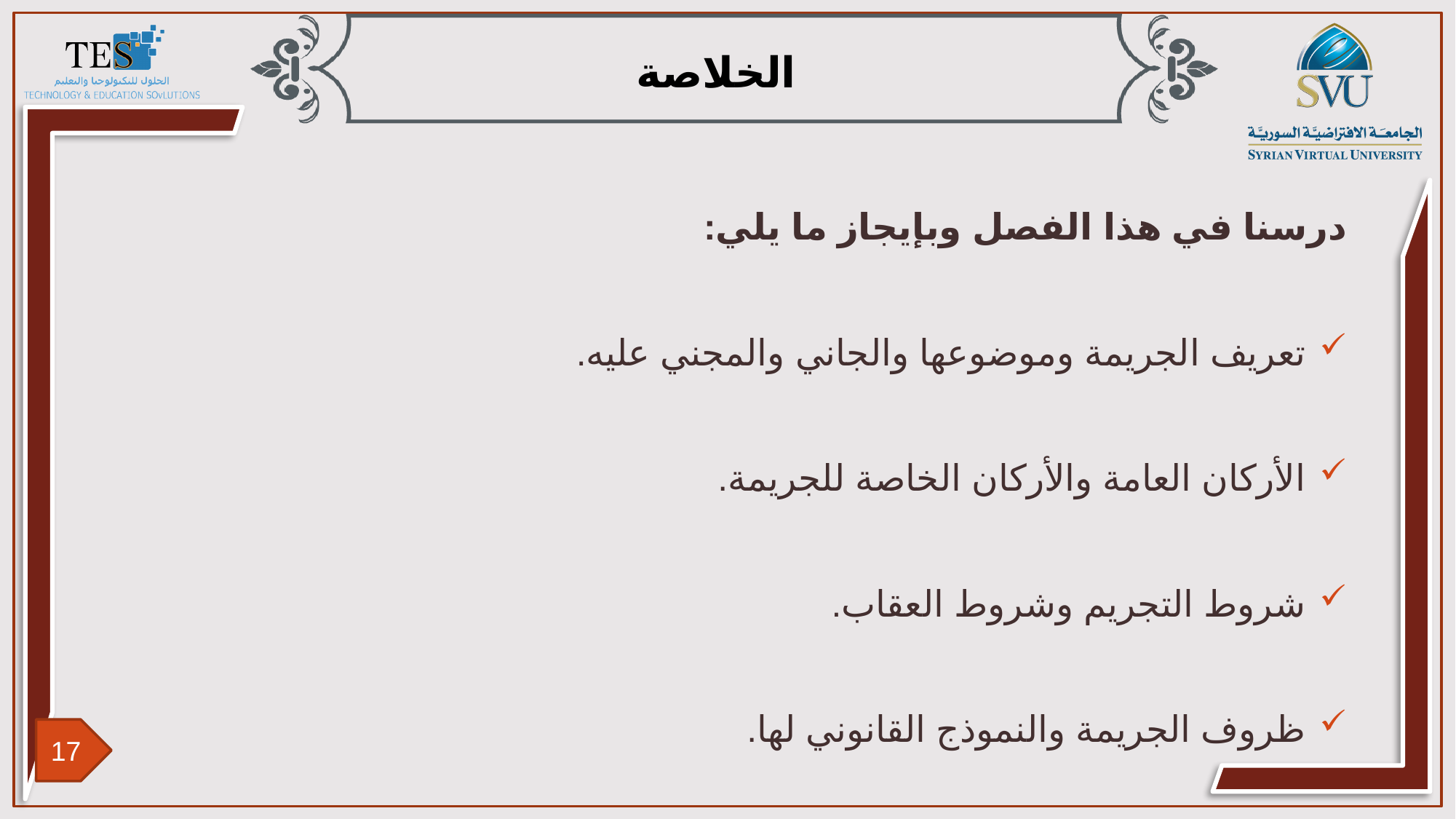

درسنا في هذا الفصل وبإيجاز ما يلي:
تعريف الجريمة وموضوعها والجاني والمجني عليه.
الأركان العامة والأركان الخاصة للجريمة.
شروط التجريم وشروط العقاب.
ظروف الجريمة والنموذج القانوني لها.